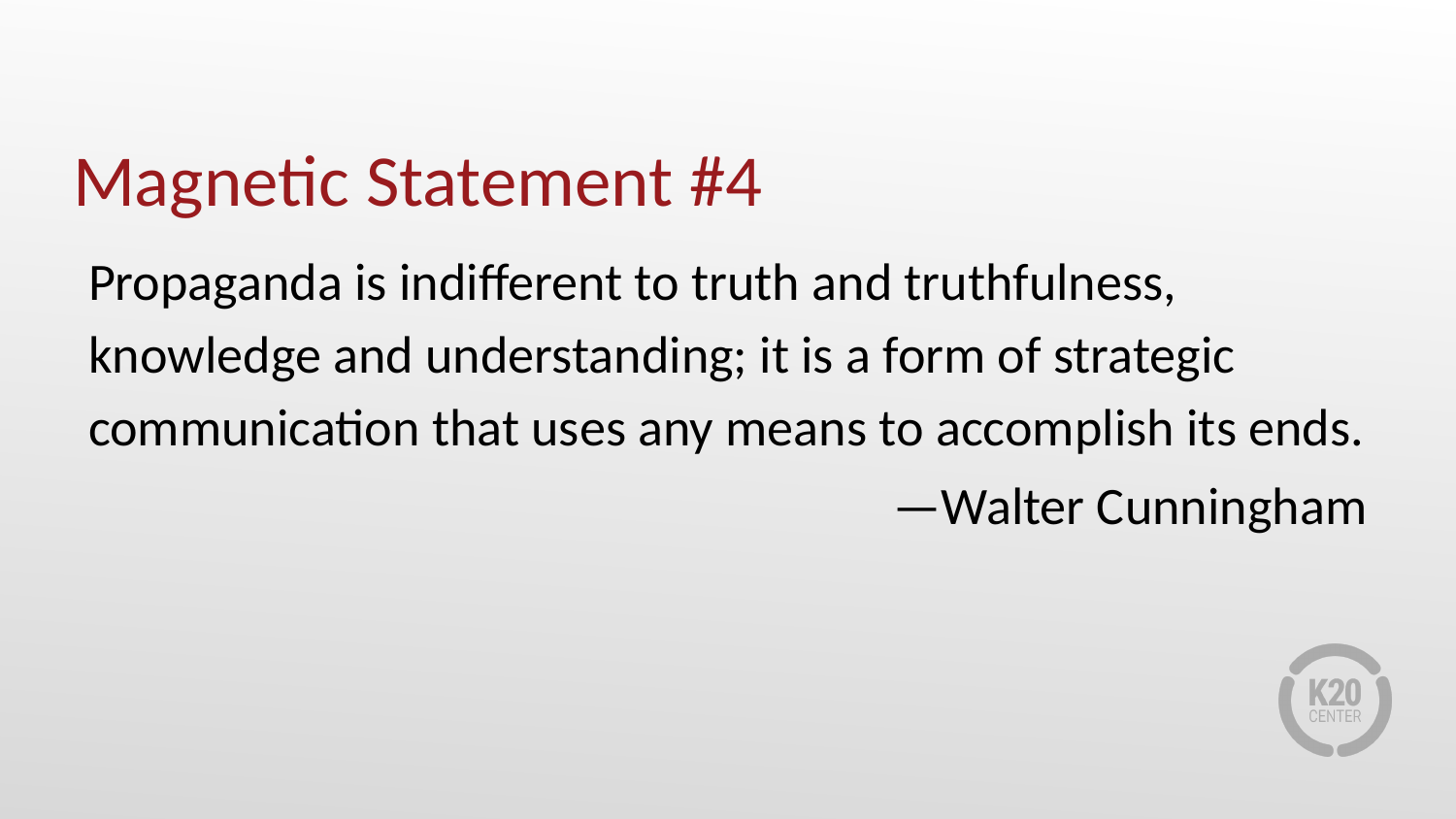

# Magnetic Statement #4
Propaganda is indifferent to truth and truthfulness, knowledge and understanding; it is a form of strategic communication that uses any means to accomplish its ends.
—Walter Cunningham